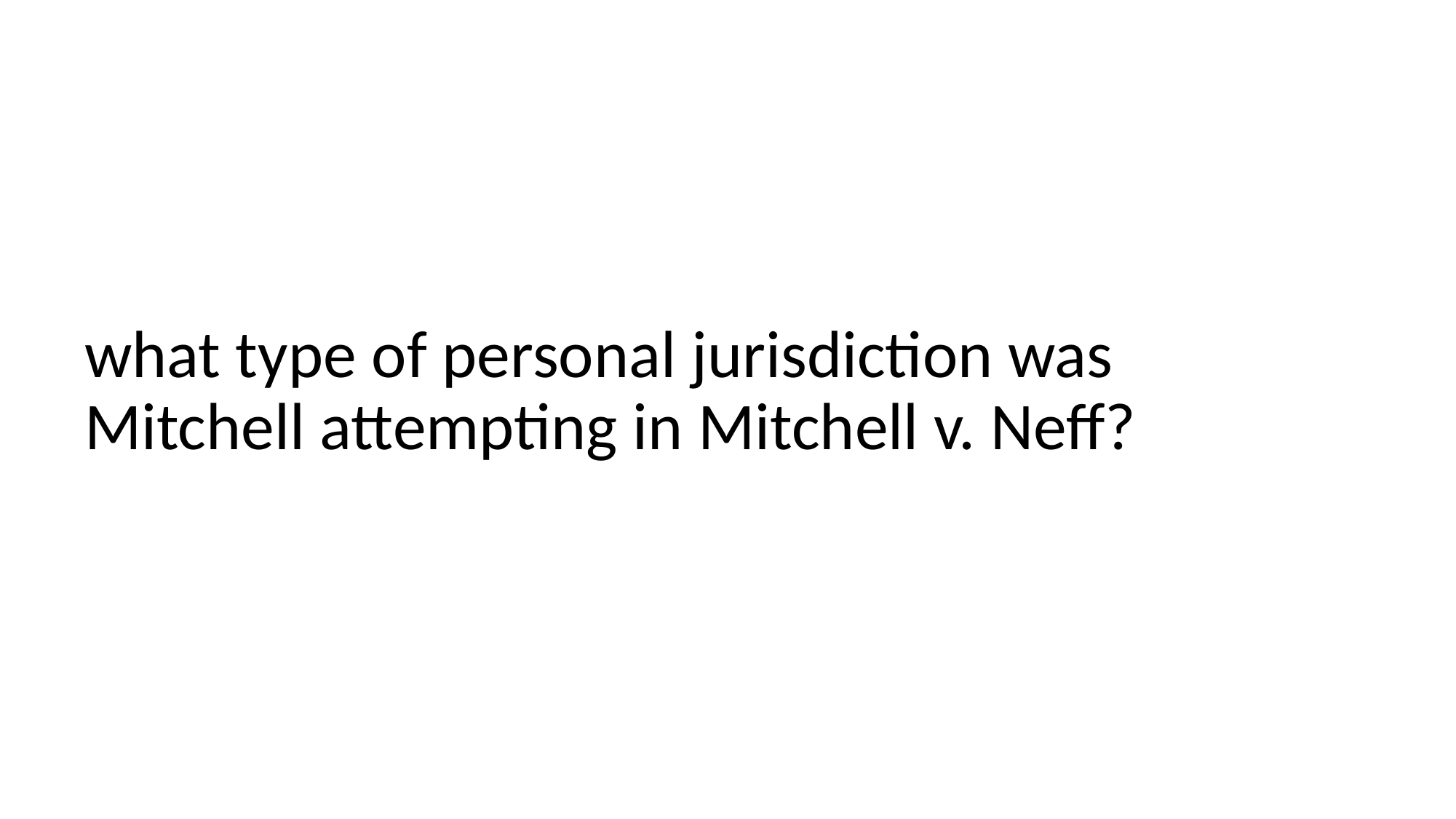

# what type of personal jurisdiction was Mitchell attempting in Mitchell v. Neff?